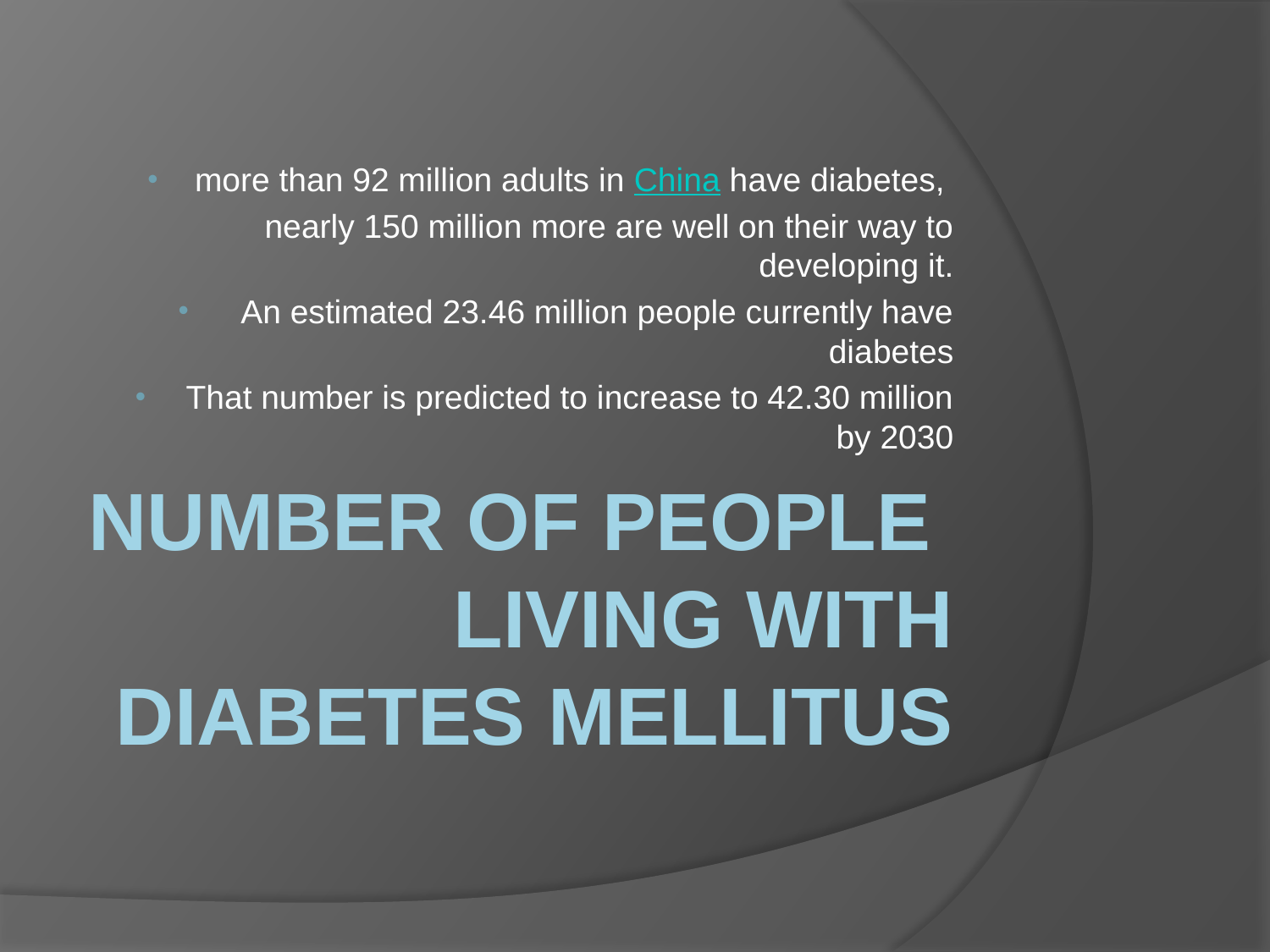

more than 92 million adults in China have diabetes,
 nearly 150 million more are well on their way to developing it.
An estimated 23.46 million people currently have diabetes
 That number is predicted to increase to 42.30 million by 2030

# Number of people living with diabetes mellitus